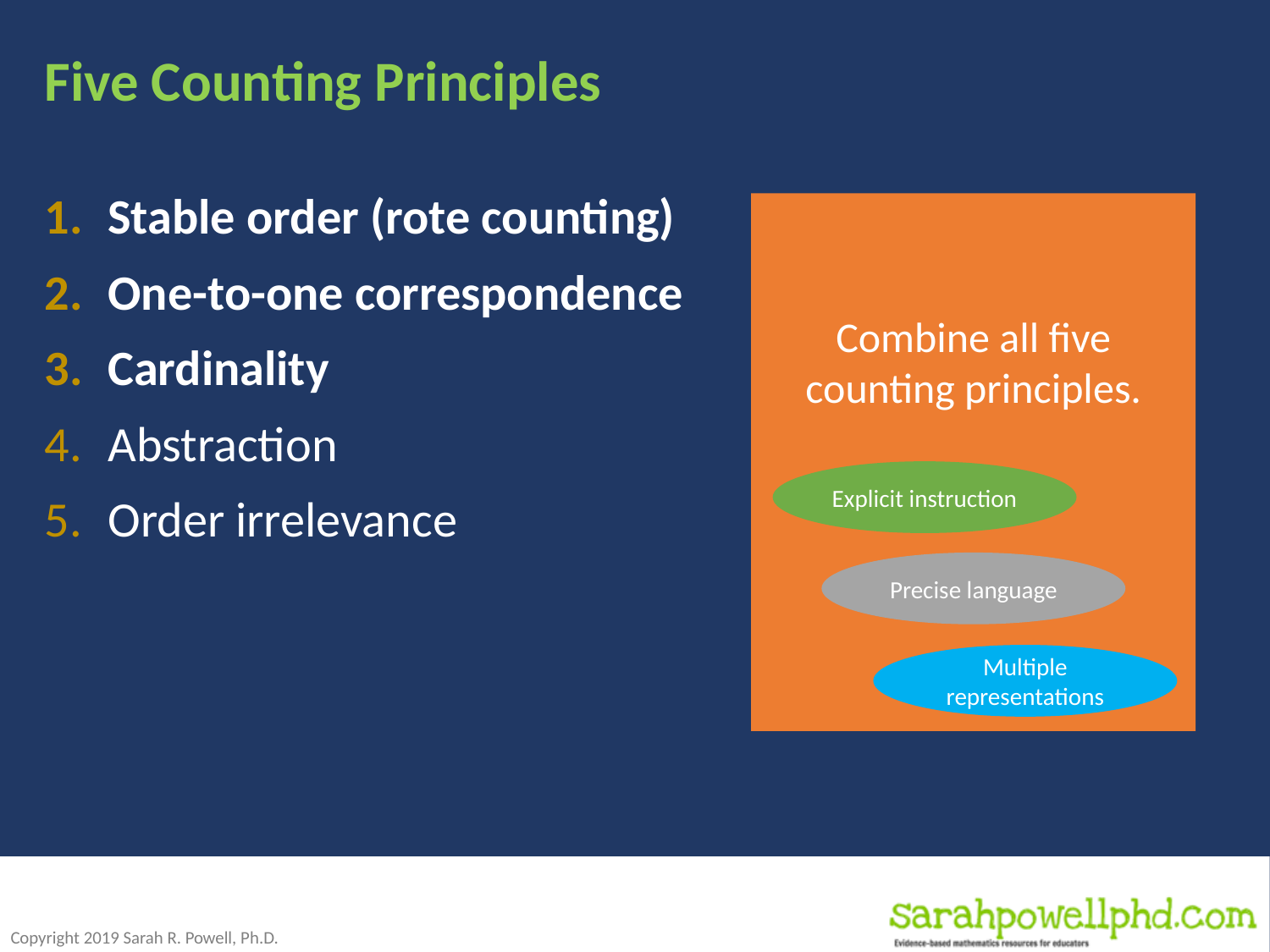

# Five Counting Principles
Stable order (rote counting)
One-to-one correspondence
Cardinality
Abstraction
Order irrelevance
Combine all five counting principles.

Explicit instruction
Precise language
Multiple representations